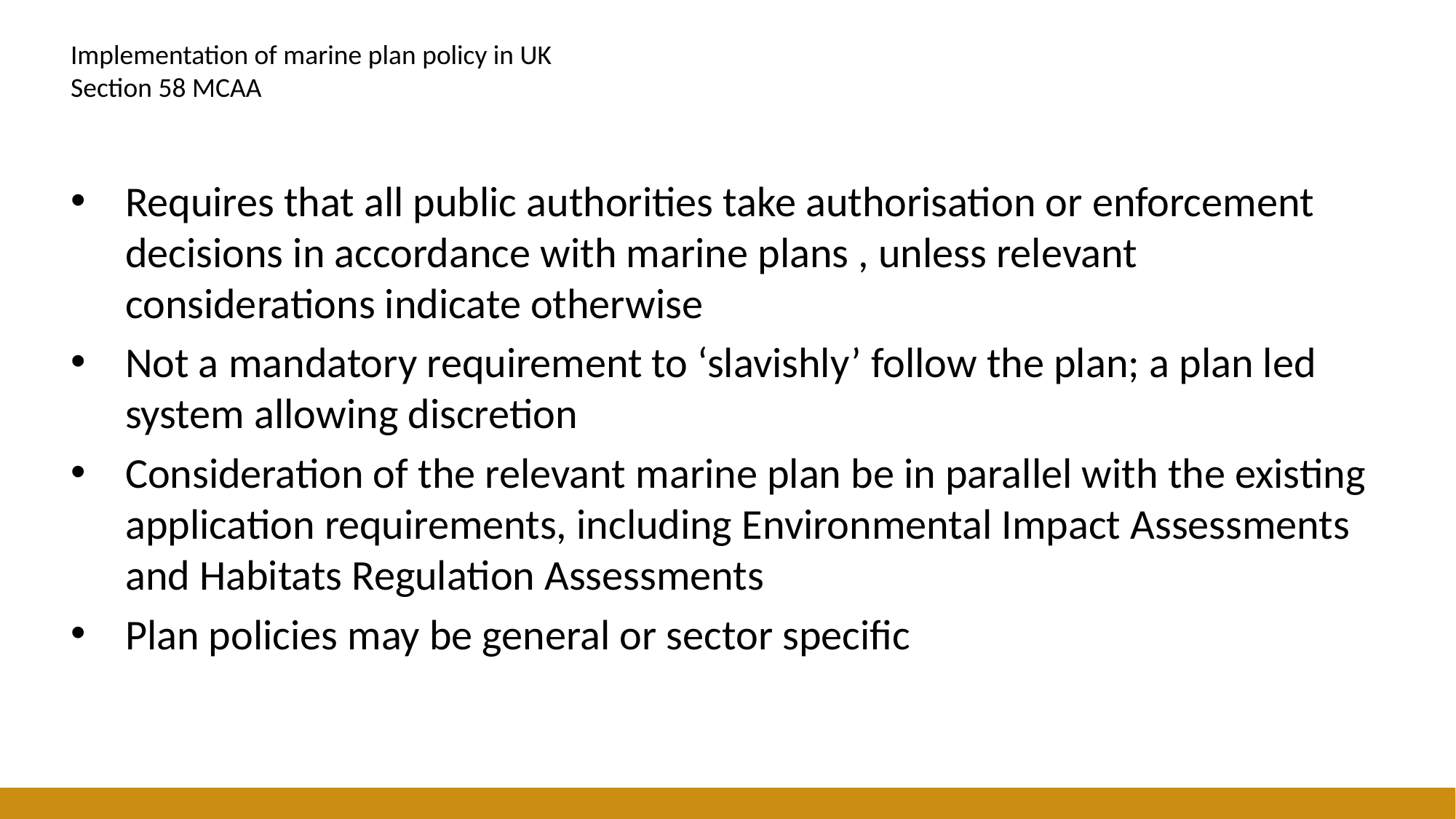

# Implementation of marine plan policy in UK Section 58 MCAA
Requires that all public authorities take authorisation or enforcement decisions in accordance with marine plans , unless relevant considerations indicate otherwise
Not a mandatory requirement to ‘slavishly’ follow the plan; a plan led system allowing discretion
Consideration of the relevant marine plan be in parallel with the existing application requirements, including Environmental Impact Assessments and Habitats Regulation Assessments
Plan policies may be general or sector specific